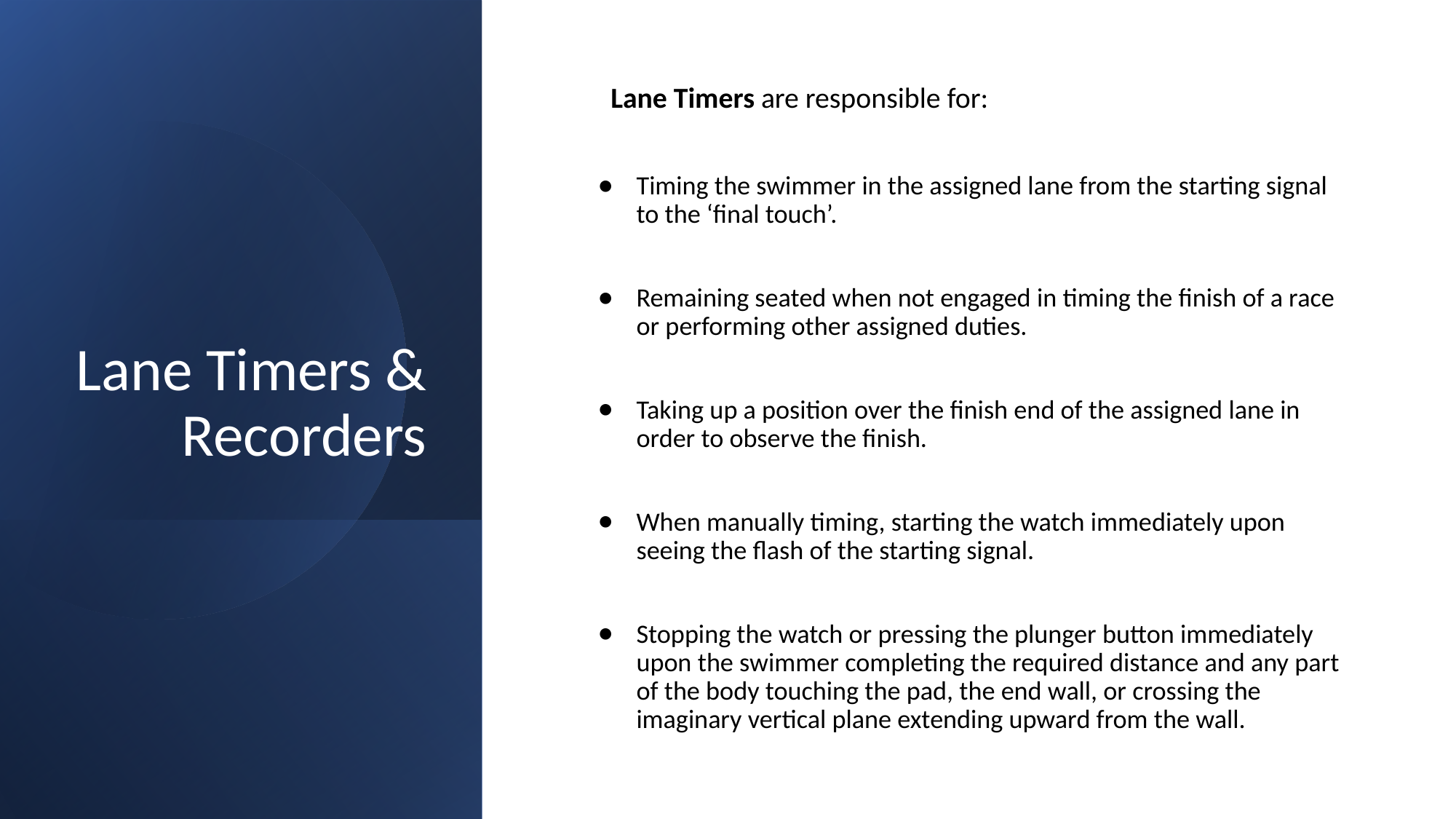

# Lane Timers & Recorders
Lane Timers are responsible for:

Timing the swimmer in the assigned lane from the starting signal to the ‘final touch’.

Remaining seated when not engaged in timing the finish of a race or performing other assigned duties.

Taking up a position over the finish end of the assigned lane in order to observe the finish.

When manually timing, starting the watch immediately upon seeing the flash of the starting signal.

Stopping the watch or pressing the plunger button immediately upon the swimmer completing the required distance and any part of the body touching the pad, the end wall, or crossing the imaginary vertical plane extending upward from the wall.